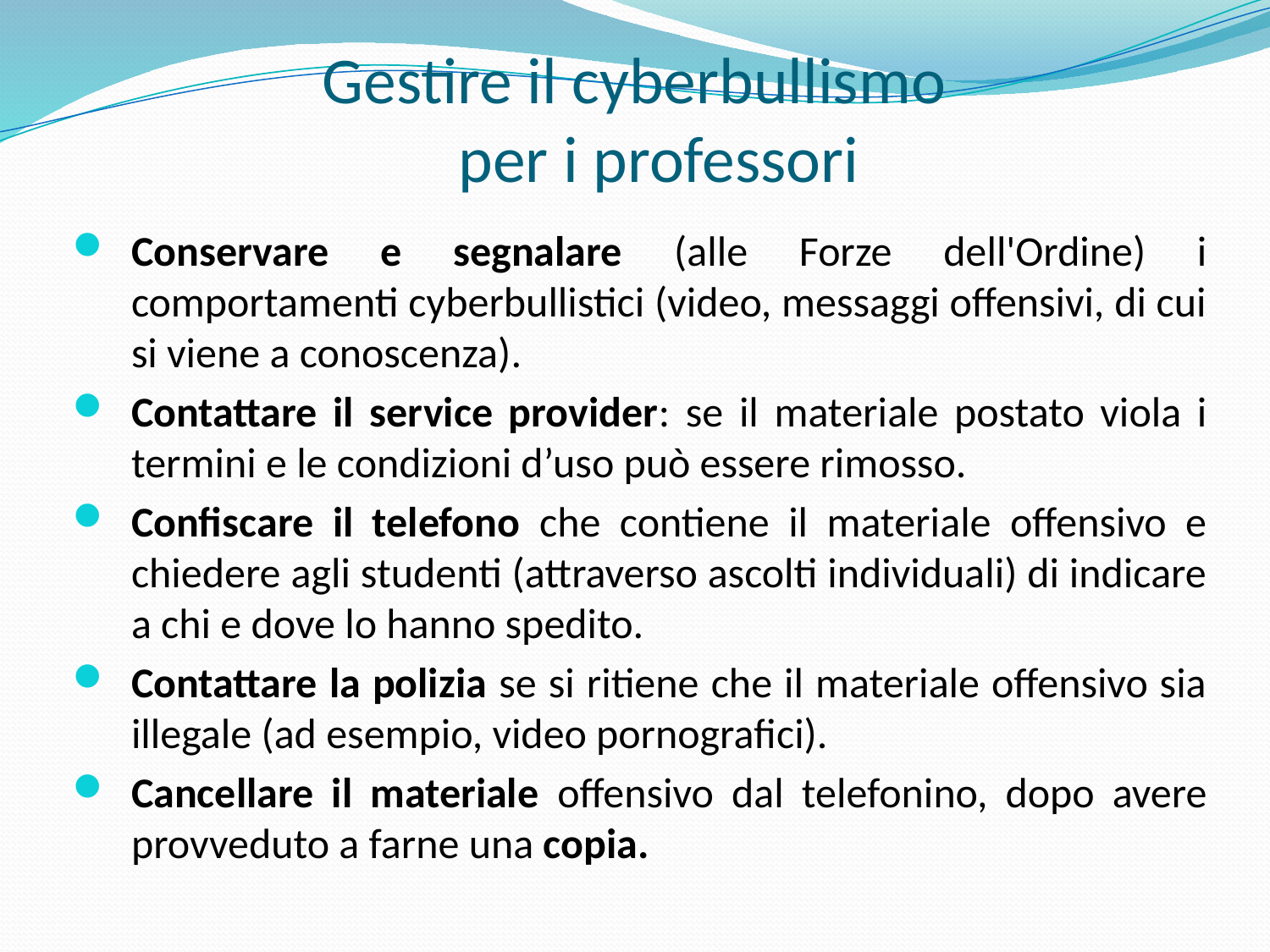

# Gestire il cyberbullismo per i professori
Conservare e segnalare (alle Forze dell'Ordine) i comportamenti cyberbullistici (video, messaggi offensivi, di cui si viene a conoscenza).
Contattare il service provider: se il materiale postato viola i termini e le condizioni d’uso può essere rimosso.
Confiscare il telefono che contiene il materiale offensivo e chiedere agli studenti (attraverso ascolti individuali) di indicare a chi e dove lo hanno spedito.
Contattare la polizia se si ritiene che il materiale offensivo sia illegale (ad esempio, video pornografici).
Cancellare il materiale offensivo dal telefonino, dopo avere provveduto a farne una copia.